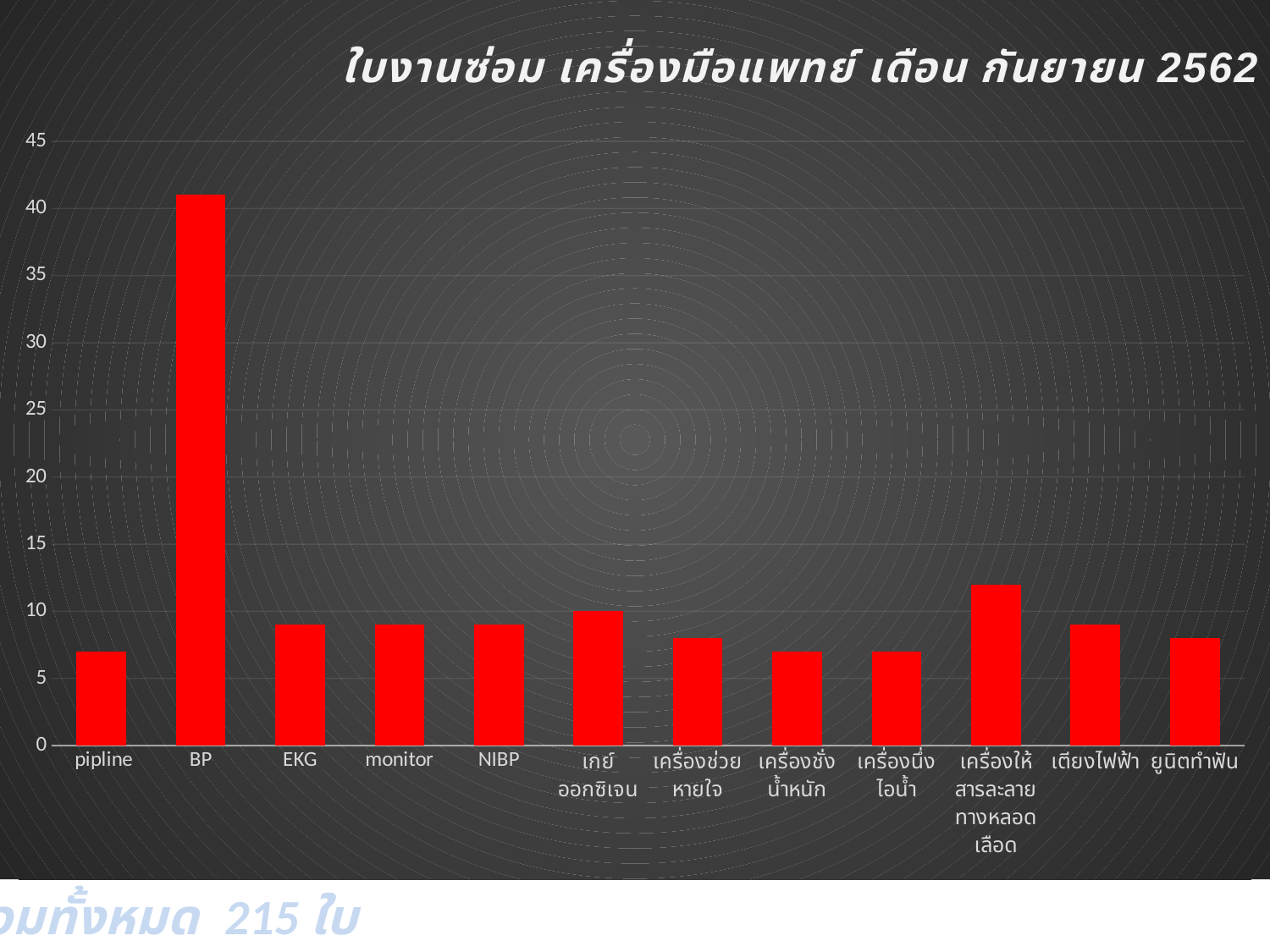

### Chart: ใบงานซ่อม เครื่องมือแพทย์ เดือน กันยายน 2562

| Category |  |
|---|---|
|  pipline | 7.0 |
| BP | 41.0 |
| EKG | 9.0 |
| monitor | 9.0 |
| NIBP | 9.0 |
| เกย์ออกซิเจน | 10.0 |
| เครื่องช่วยหายใจ | 8.0 |
| เครื่องชั่งน้ำหนัก | 7.0 |
| เครื่องนึ่งไอน้ำ | 7.0 |
| เครื่องให้สารละลายทางหลอดเลือด | 12.0 |
| เตียงไฟฟ้า | 9.0 |
| ยูนิตทำฟัน | 8.0 |
รวมทั้งหมด  215 ใบ